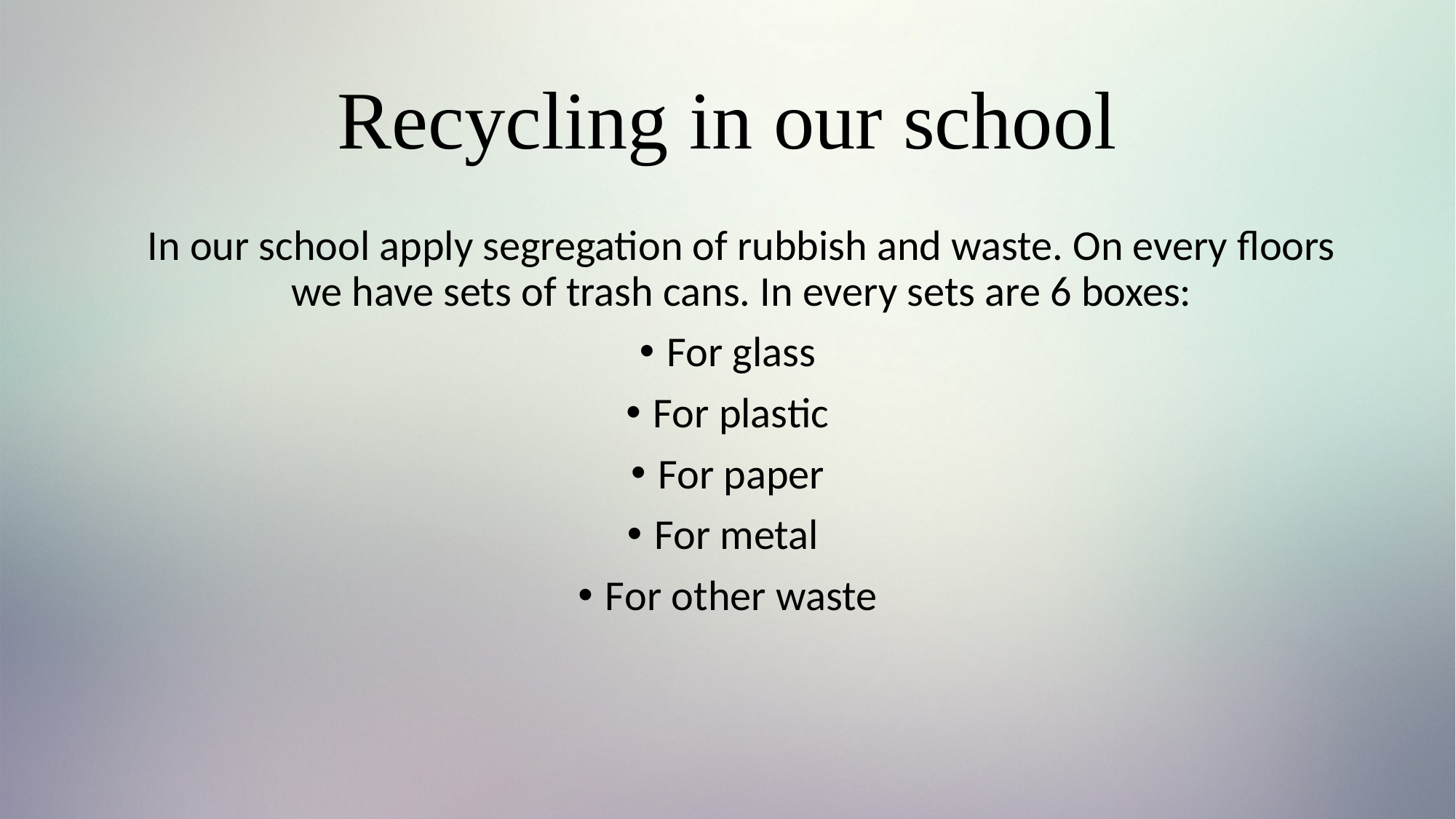

# Recycling in our school
	In our school apply segregation of rubbish and waste. On every floors we have sets of trash cans. In every sets are 6 boxes:
For glass
For plastic
For paper
For metal
For other waste